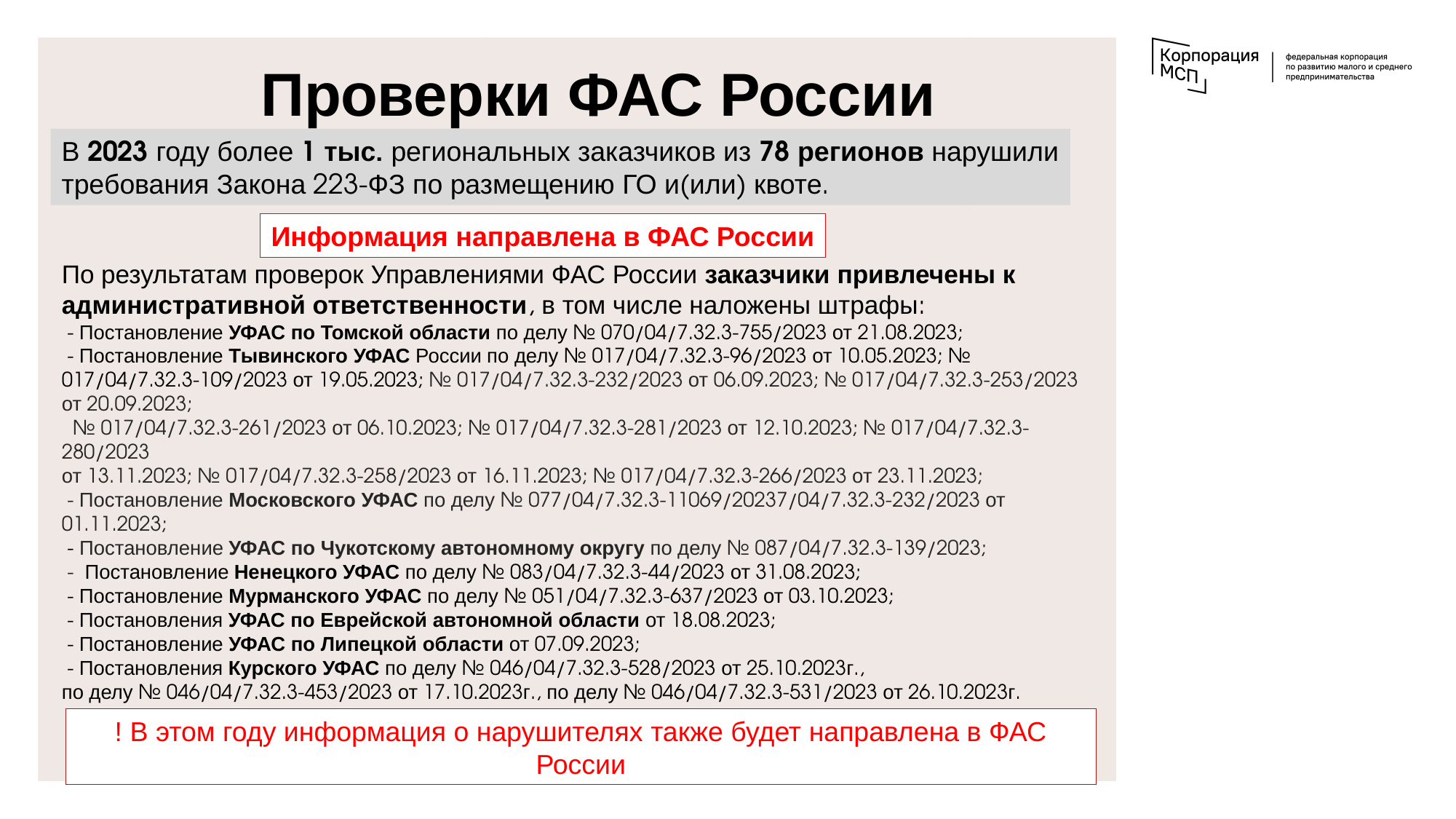

Проверки ФАС России
В 2023 году более 1 тыс. региональных заказчиков из 78 регионов нарушили требования Закона 223-ФЗ по размещению ГО и(или) квоте.
Информация направлена в ФАС России
# По результатам проверок Управлениями ФАС России заказчики привлечены к административной ответственности, в том числе наложены штрафы: - Постановление УФАС по Томской области по делу № 070/04/7.32.3-755/2023 от 21.08.2023; - Постановление Тывинского УФАС России по делу № 017/04/7.32.3-96/2023 от 10.05.2023; № 017/04/7.32.3-109/2023 от 19.05.2023; № 017/04/7.32.3-232/2023 от 06.09.2023; № 017/04/7.32.3-253/2023 от 20.09.2023; № 017/04/7.32.3-261/2023 от 06.10.2023; № 017/04/7.32.3-281/2023 от 12.10.2023; № 017/04/7.32.3-280/2023 от 13.11.2023; № 017/04/7.32.3-258/2023 от 16.11.2023; № 017/04/7.32.3-266/2023 от 23.11.2023; - Постановление Московского УФАС по делу № 077/04/7.32.3-11069/20237/04/7.32.3-232/2023 от 01.11.2023; - Постановление УФАС по Чукотскому автономному округу по делу № 087/04/7.32.3-139/2023; -  Постановление Ненецкого УФАС по делу № 083/04/7.32.3-44/2023 от 31.08.2023; - Постановление Мурманского УФАС по делу № 051/04/7.32.3-637/2023 от 03.10.2023; - Постановления УФАС по Еврейской автономной области от 18.08.2023; - Постановление УФАС по Липецкой области от 07.09.2023; - Постановления Курского УФАС по делу № 046/04/7.32.3-528/2023 от 25.10.2023г., по делу № 046/04/7.32.3-453/2023 от 17.10.2023г., по делу № 046/04/7.32.3-531/2023 от 26.10.2023г.
! В этом году информация о нарушителях также будет направлена в ФАС России